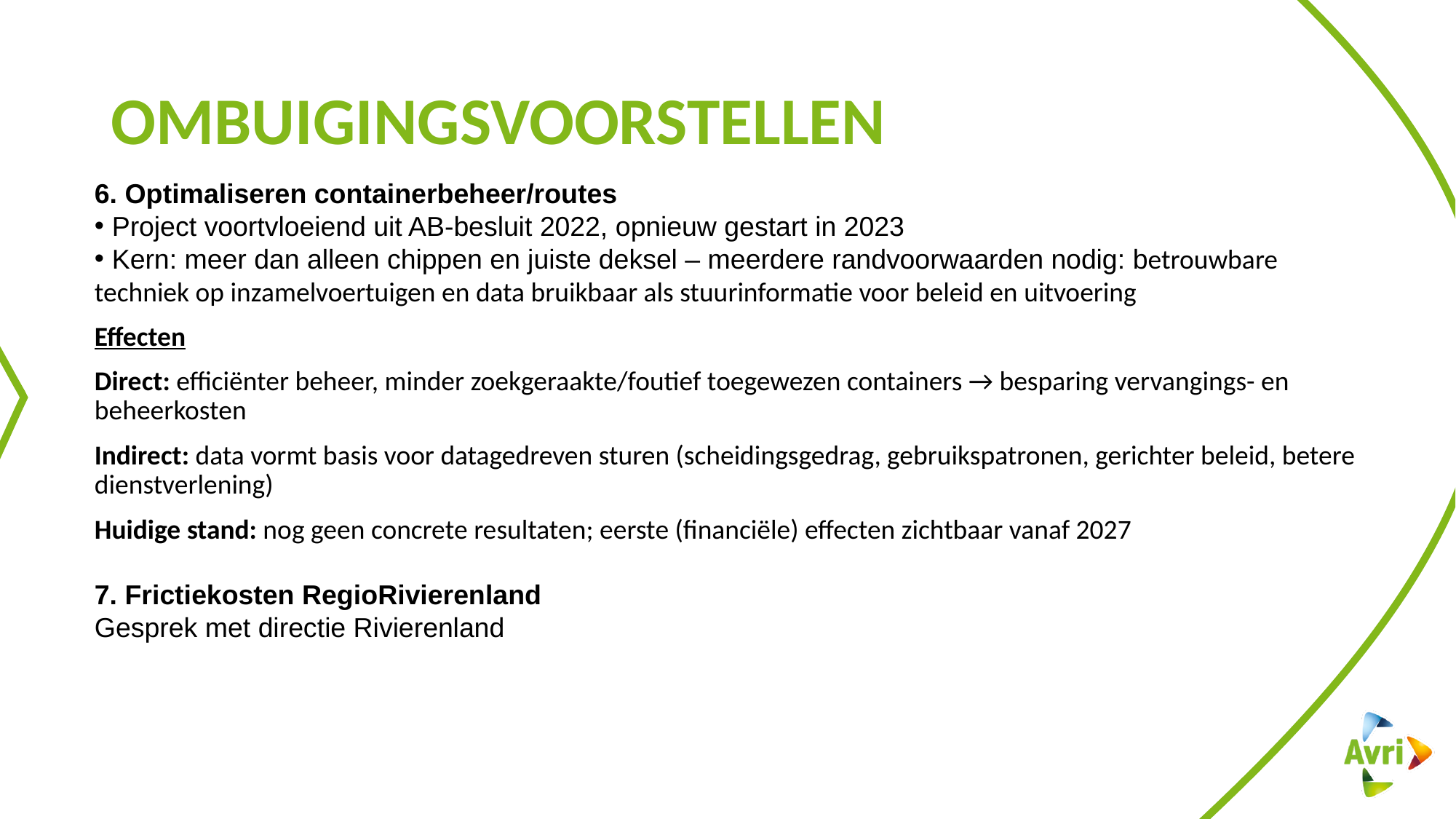

# Ombuigingsvoorstellen
6. Optimaliseren containerbeheer/routes
 Project voortvloeiend uit AB-besluit 2022, opnieuw gestart in 2023
 Kern: meer dan alleen chippen en juiste deksel – meerdere randvoorwaarden nodig: betrouwbare techniek op inzamelvoertuigen en data bruikbaar als stuurinformatie voor beleid en uitvoering
Effecten
Direct: efficiënter beheer, minder zoekgeraakte/foutief toegewezen containers → besparing vervangings- en beheerkosten
Indirect: data vormt basis voor datagedreven sturen (scheidingsgedrag, gebruikspatronen, gerichter beleid, betere dienstverlening)
Huidige stand: nog geen concrete resultaten; eerste (financiële) effecten zichtbaar vanaf 2027

7. Frictiekosten RegioRivierenland
Gesprek met directie Rivierenland